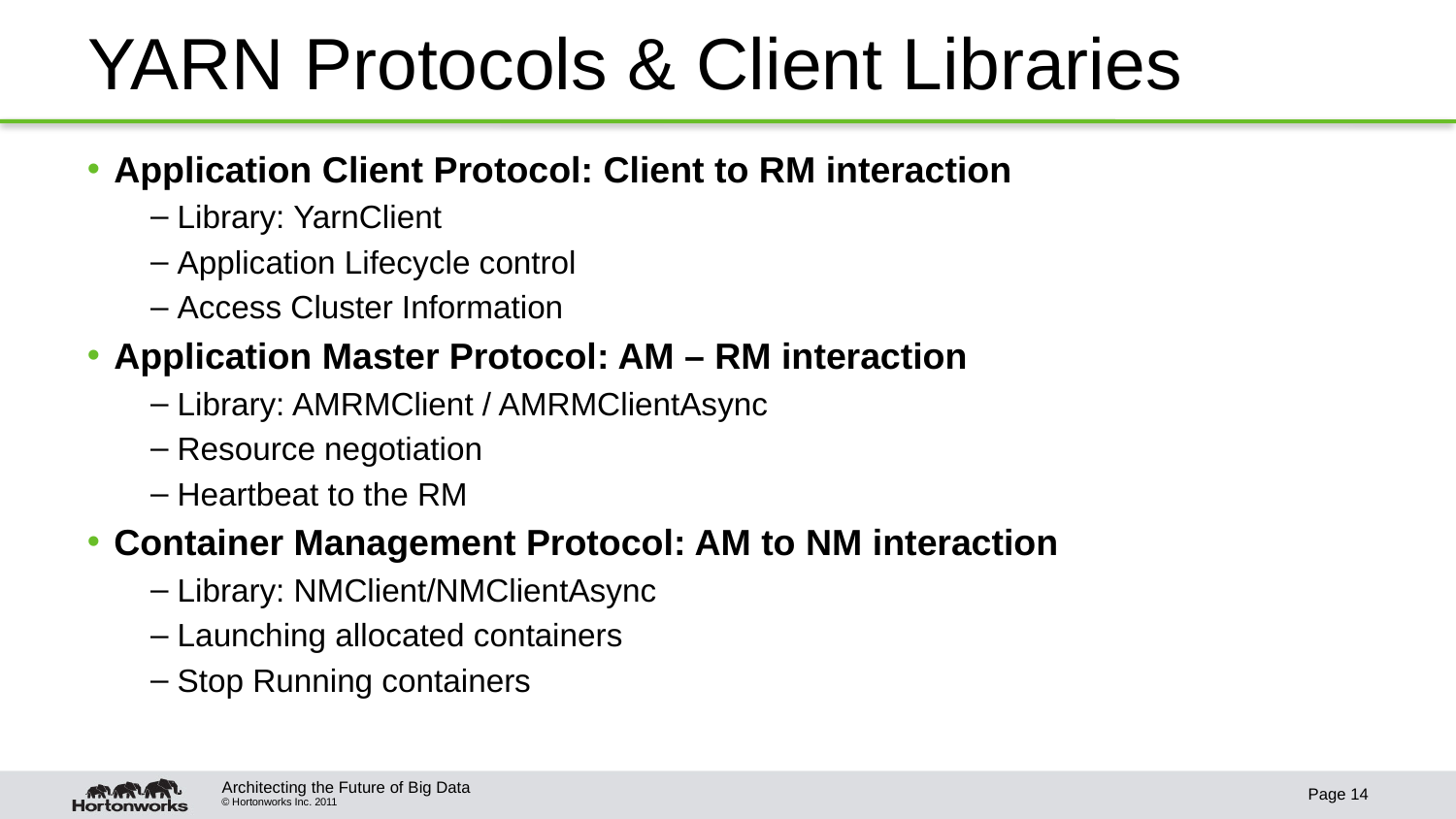

# YARN Protocols & Client Libraries
Application Client Protocol: Client to RM interaction
Library: YarnClient
Application Lifecycle control
Access Cluster Information
Application Master Protocol: AM – RM interaction
Library: AMRMClient / AMRMClientAsync
Resource negotiation
Heartbeat to the RM
Container Management Protocol: AM to NM interaction
Library: NMClient/NMClientAsync
Launching allocated containers
Stop Running containers

Architecting the Future of Big Data
Page 14